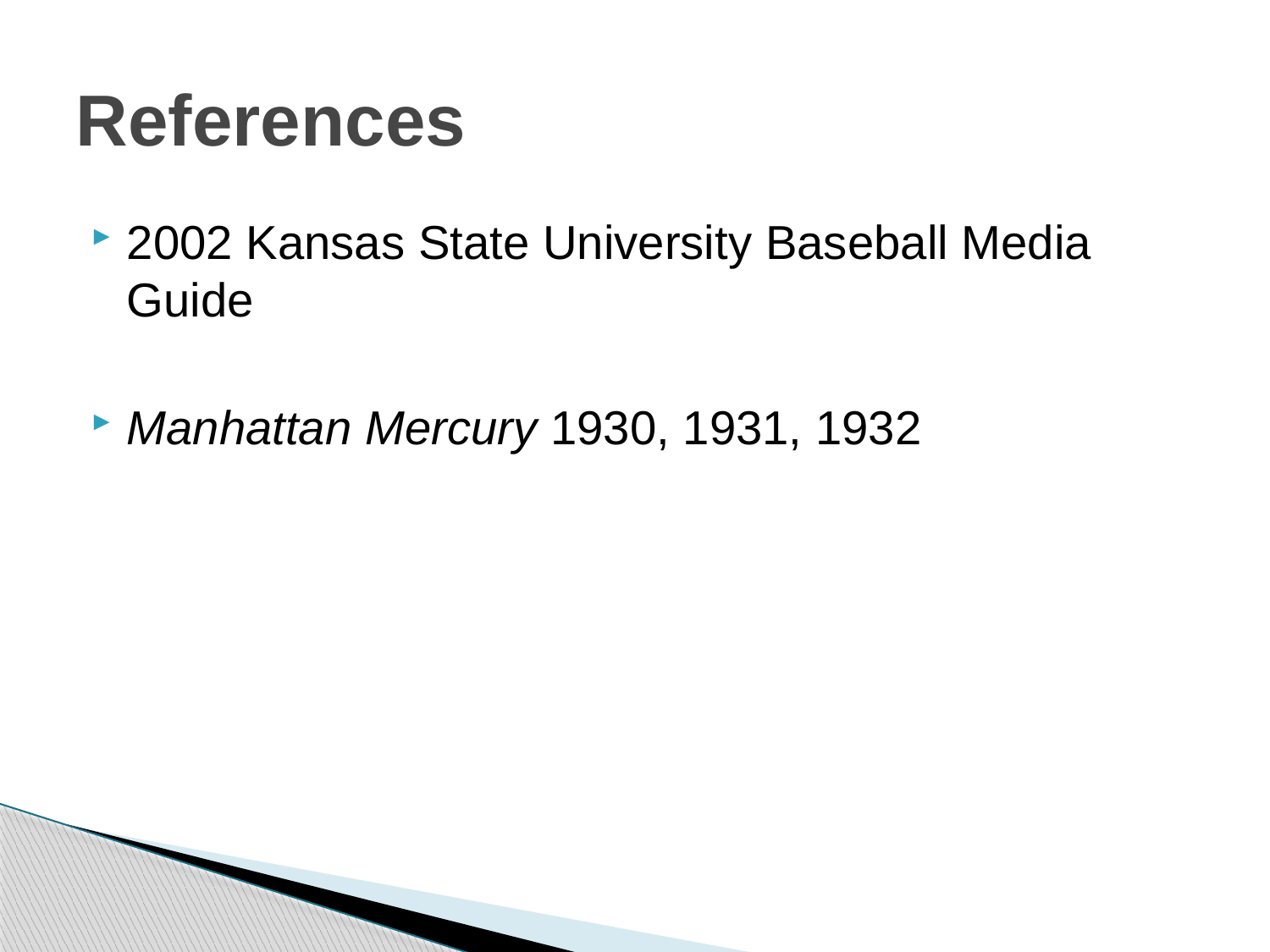

# References
2002 Kansas State University Baseball Media Guide

Manhattan Mercury 1930, 1931, 1932